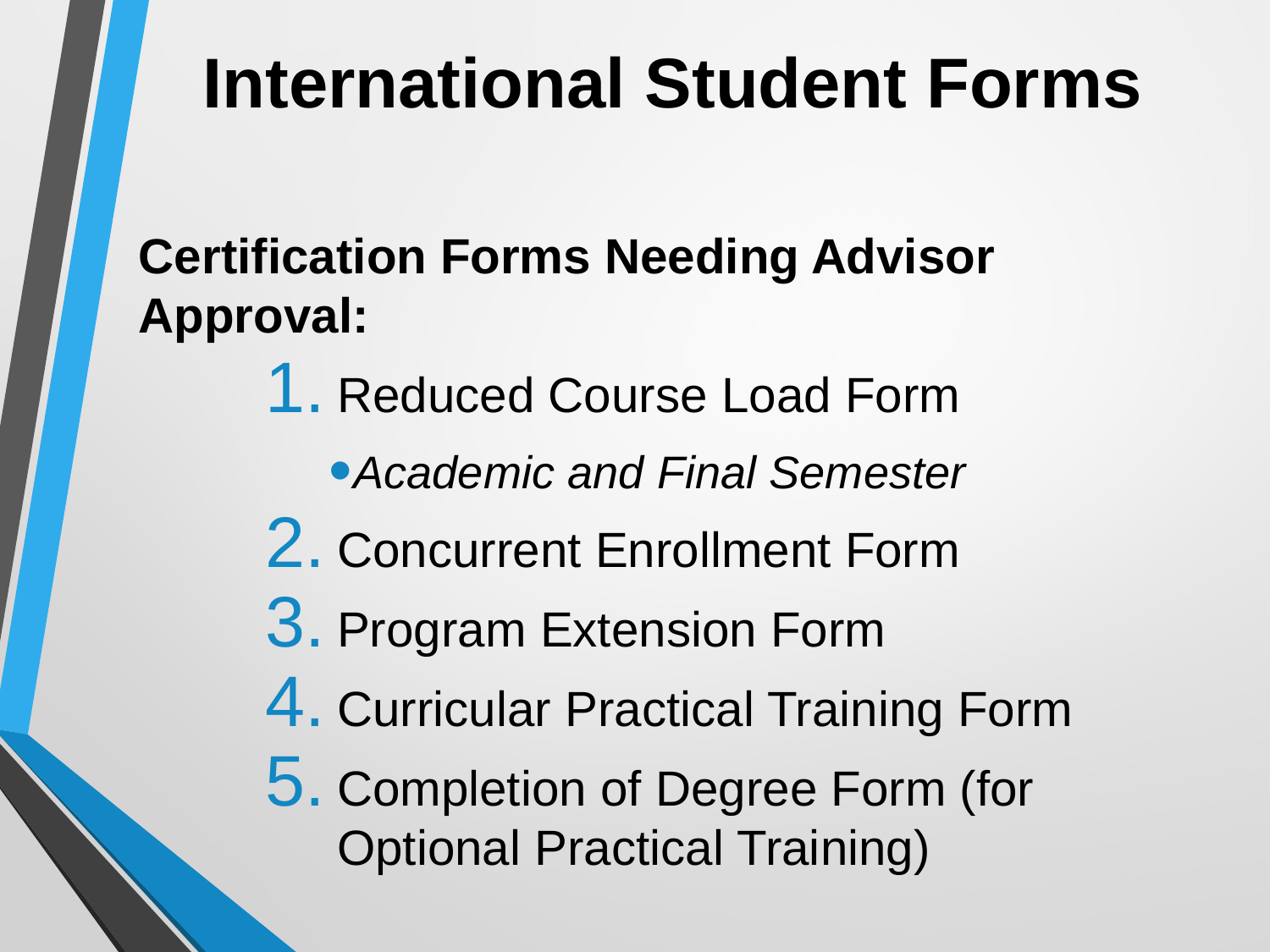

# International Student Forms
Certification Forms Needing Advisor Approval:
Reduced Course Load Form
Academic and Final Semester
Concurrent Enrollment Form
Program Extension Form
Curricular Practical Training Form
Completion of Degree Form (for Optional Practical Training)